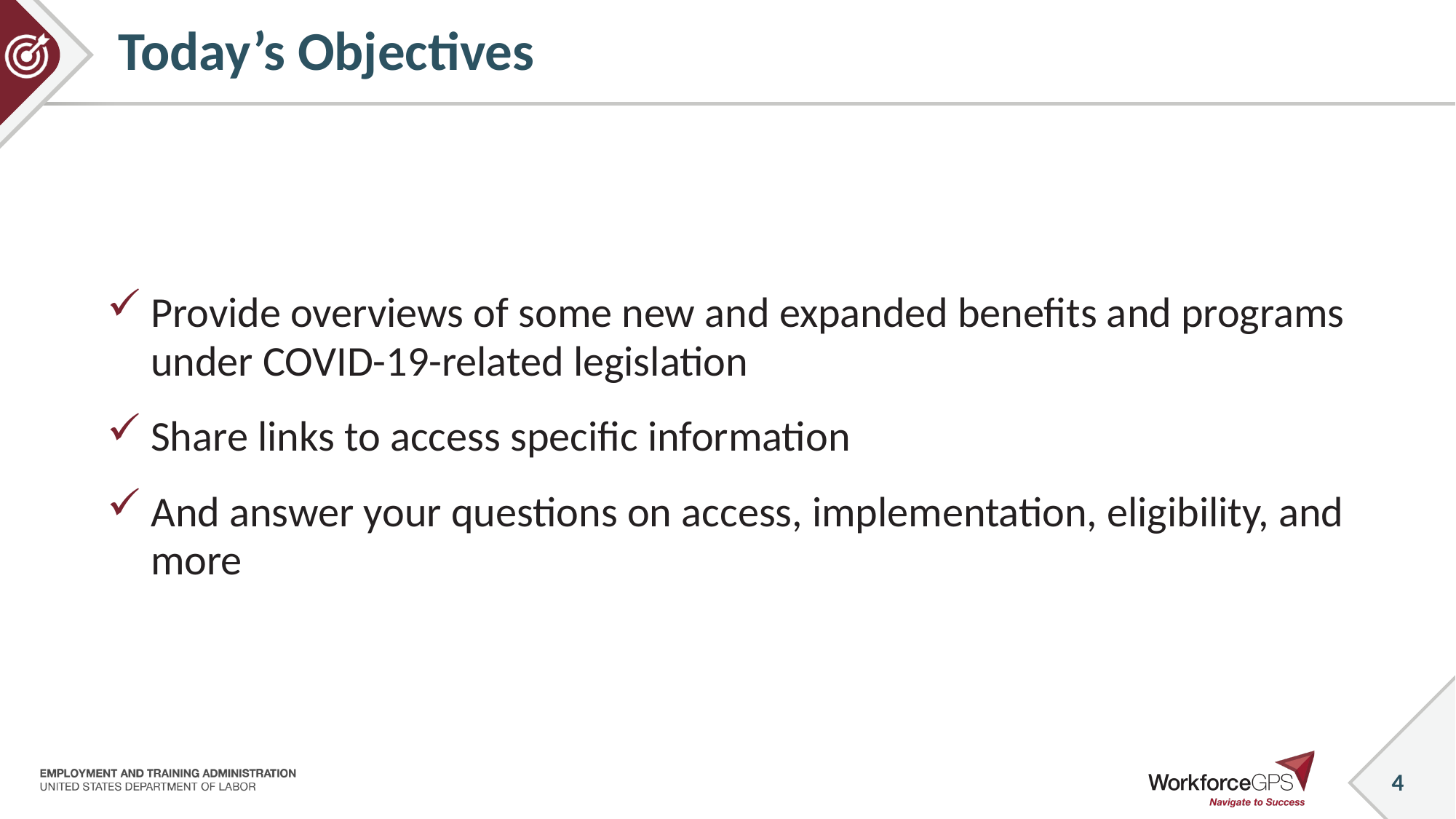

# Today’s Objectives
Provide overviews of some new and expanded benefits and programs under COVID-19-related legislation
Share links to access specific information
And answer your questions on access, implementation, eligibility, and more
4